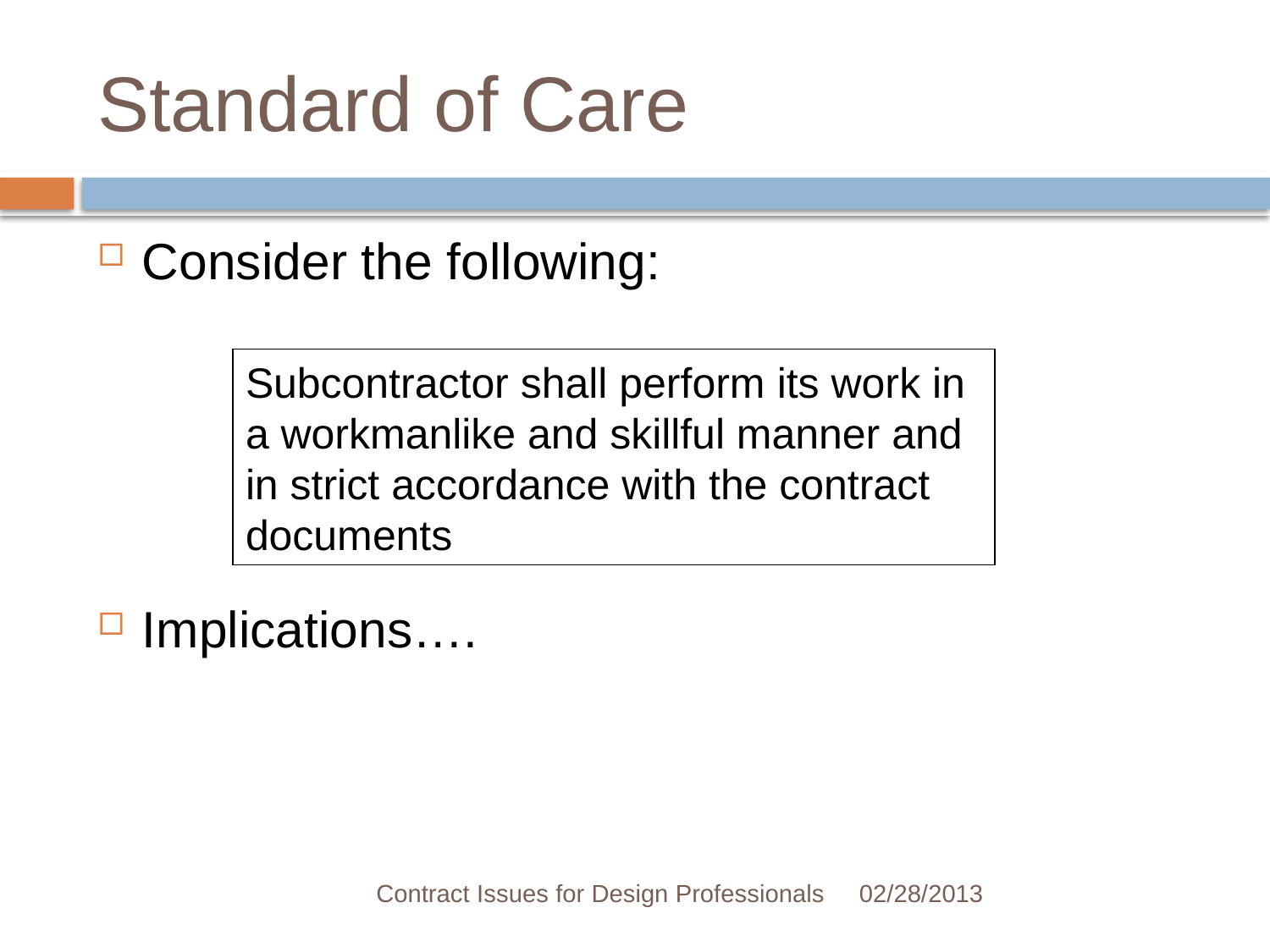

# Standard of Care
Consider the following:

Implications….
Subcontractor shall perform its work in a workmanlike and skillful manner and in strict accordance with the contract documents
Contract Issues for Design Professionals
02/28/2013